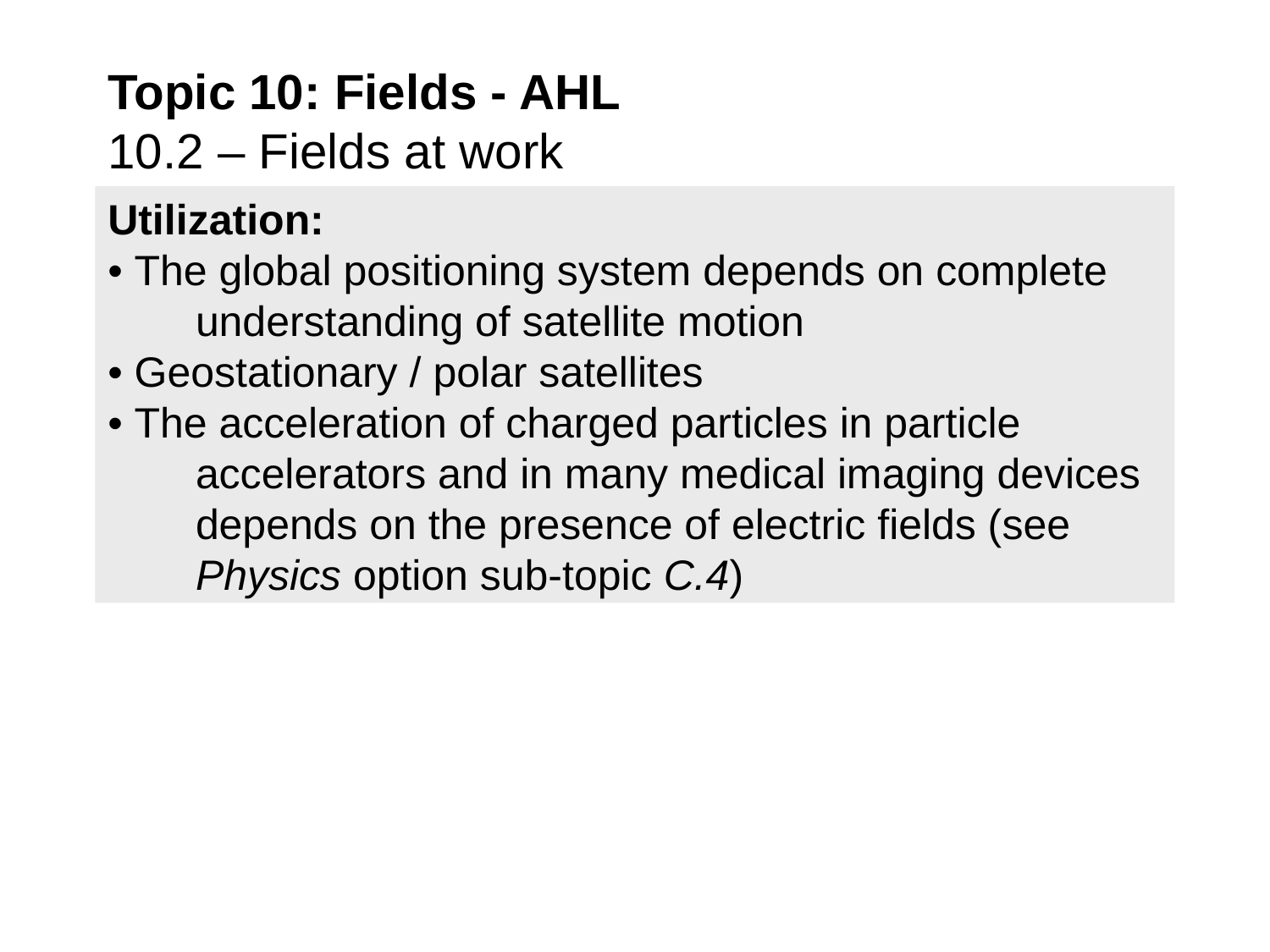

Topic 10: Fields - AHL
10.2 – Fields at work
Utilization:
• The global positioning system depends on complete understanding of satellite motion
• Geostationary / polar satellites
• The acceleration of charged particles in particle accelerators and in many medical imaging devices depends on the presence of electric fields (see Physics option sub-topic C.4)